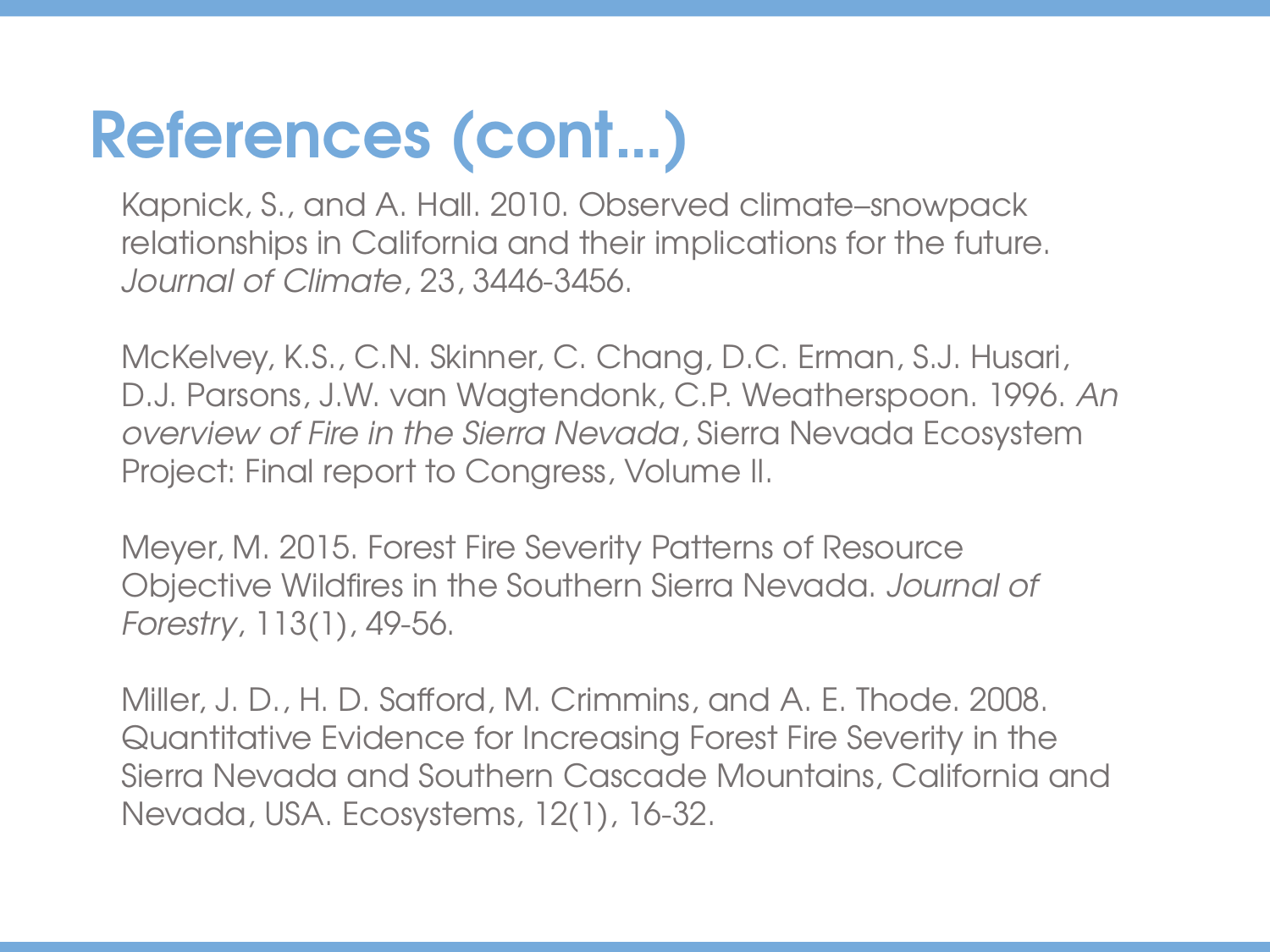

References (cont…)
Kapnick, S., and A. Hall. 2010. Observed climate–snowpack relationships in California and their implications for the future. Journal of Climate, 23, 3446-3456.

McKelvey, K.S., C.N. Skinner, C. Chang, D.C. Erman, S.J. Husari, D.J. Parsons, J.W. van Wagtendonk, C.P. Weatherspoon. 1996. An overview of Fire in the Sierra Nevada, Sierra Nevada Ecosystem Project: Final report to Congress, Volume II.

Meyer, M. 2015. Forest Fire Severity Patterns of Resource Objective Wildfires in the Southern Sierra Nevada. Journal of Forestry, 113(1), 49-56.

Miller, J. D., H. D. Safford, M. Crimmins, and A. E. Thode. 2008. Quantitative Evidence for Increasing Forest Fire Severity in the Sierra Nevada and Southern Cascade Mountains, California and Nevada, USA. Ecosystems, 12(1), 16-32.